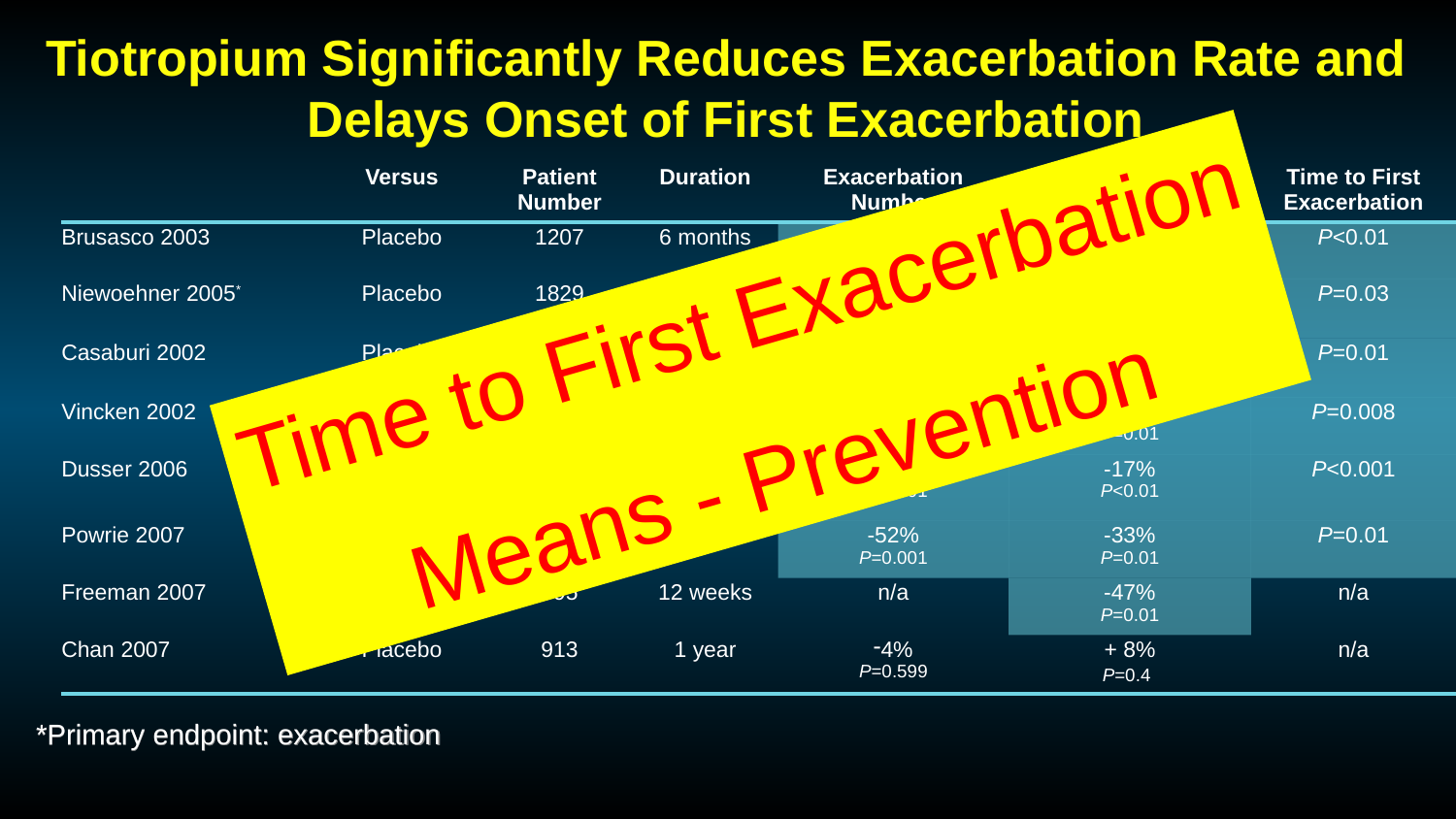

# Tiotropium Significantly Reduces Exacerbation Rate and Delays Onset of First Exacerbation
|  | Versus | Patient Number | Duration | Exacerbation Number | Patients with >1 Exacerbation | Time to First Exacerbation |
| --- | --- | --- | --- | --- | --- | --- |
| Brusasco 2003 | Placebo | 1207 | 6 months | 28% P<0.025 | -18% P=0.06 | P<0.01 |
| Niewoehner 2005\* | Placebo | 1829 | 6 months | -19% P=0.031 | -13% P=0.04 | P=0.03 |
| Casaburi 2002 | Placebo | 921 | 1 year | -20% P=0.045 | -14% P<0.05 | P=0.01 |
| Vincken 2002 | Ipratropium | 535 | 1 year | -24% P=0.006 | -11% P=0.01 | P=0.008 |
| Dusser 2006 | Placebo | 1010 | 1 year | -35% P<0.001 | -17% P<0.01 | P<0.001 |
| Powrie 2007 | Placebo | 142 | 1 year | -52% P=0.001 | -33% P=0.01 | P=0.01 |
| Freeman 2007 | Placebo | 395 | 12 weeks | n/a | -47% P=0.01 | n/a |
| Chan 2007 | Placebo | 913 | 1 year | 4% P=0.599 | + 8% P=0.4 | n/a |
Time to First Exacerbation
Means - Prevention
*Primary endpoint: exacerbation